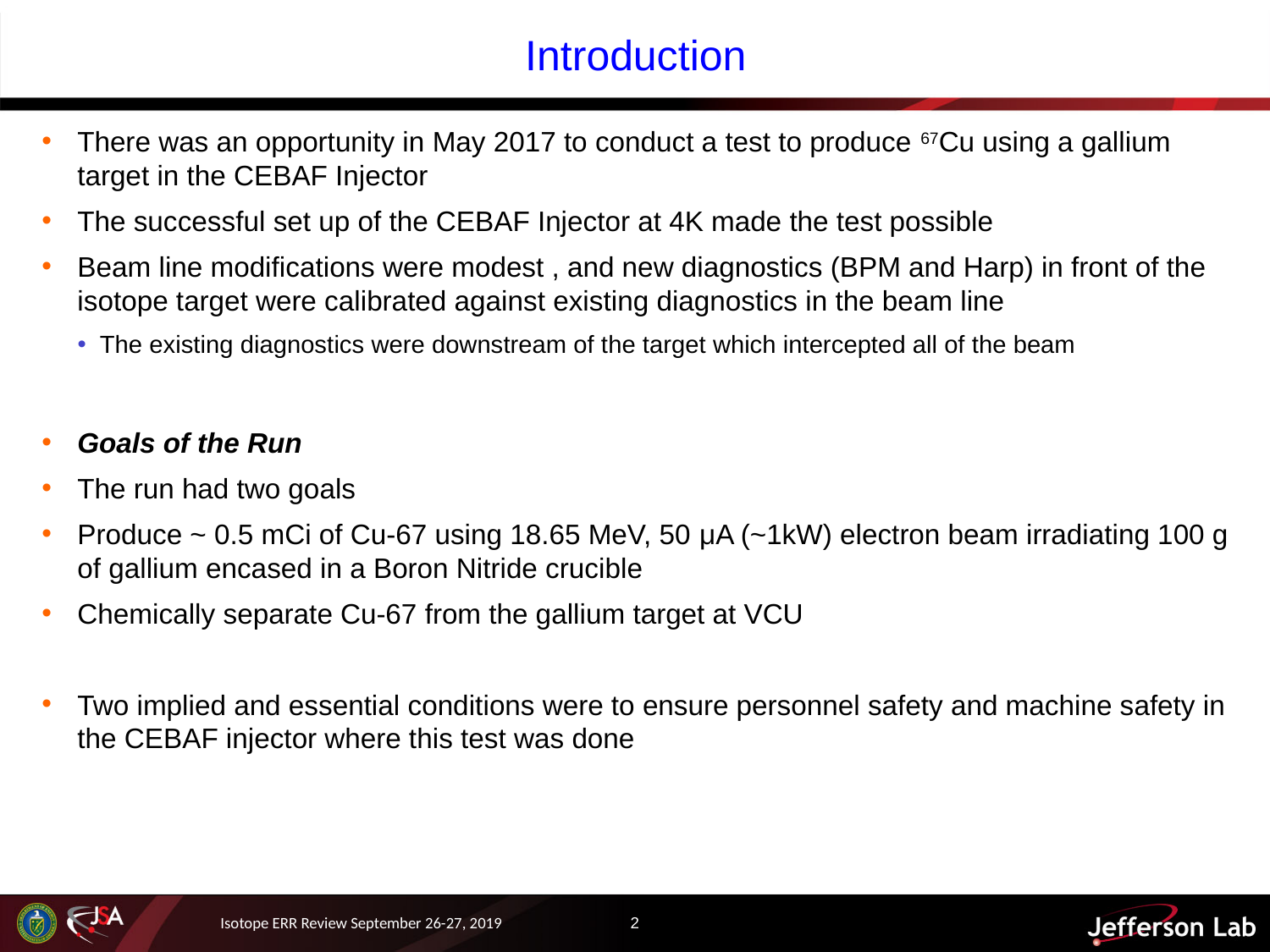

# Introduction
There was an opportunity in May 2017 to conduct a test to produce 67Cu using a gallium target in the CEBAF Injector
The successful set up of the CEBAF Injector at 4K made the test possible
Beam line modifications were modest , and new diagnostics (BPM and Harp) in front of the isotope target were calibrated against existing diagnostics in the beam line
The existing diagnostics were downstream of the target which intercepted all of the beam

Goals of the Run
The run had two goals
Produce ~ 0.5 mCi of Cu-67 using 18.65 MeV, 50 μA (~1kW) electron beam irradiating 100 g of gallium encased in a Boron Nitride crucible
Chemically separate Cu-67 from the gallium target at VCU

Two implied and essential conditions were to ensure personnel safety and machine safety in the CEBAF injector where this test was done

Isotope ERR Review September 26-27, 2019
2